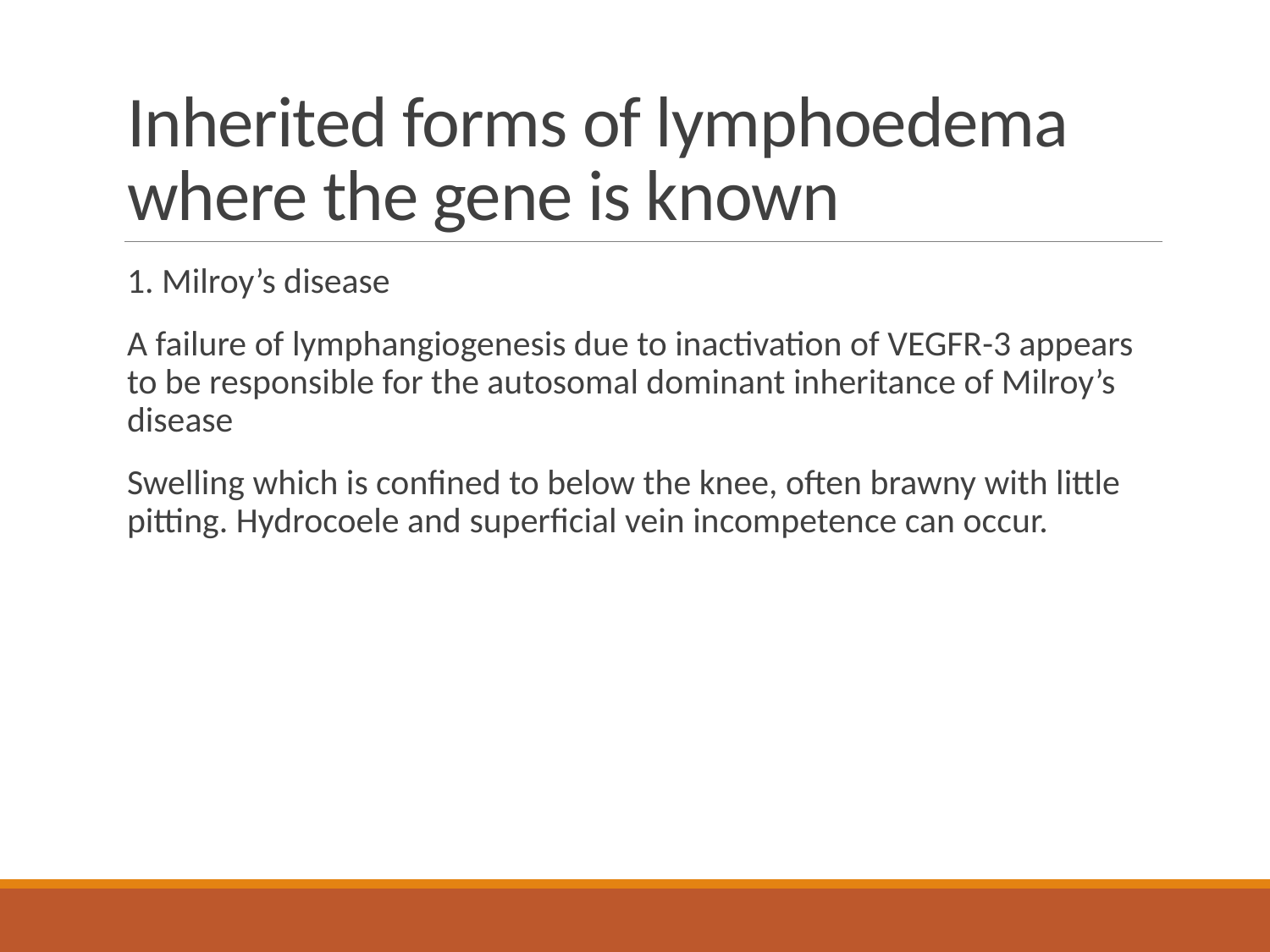

# Inherited forms of lymphoedema where the gene is known
1. Milroy’s disease
A failure of lymphangiogenesis due to inactivation of VEGFR-3 appears to be responsible for the autosomal dominant inheritance of Milroy’s disease
Swelling which is confined to below the knee, often brawny with little pitting. Hydrocoele and superficial vein incompetence can occur.